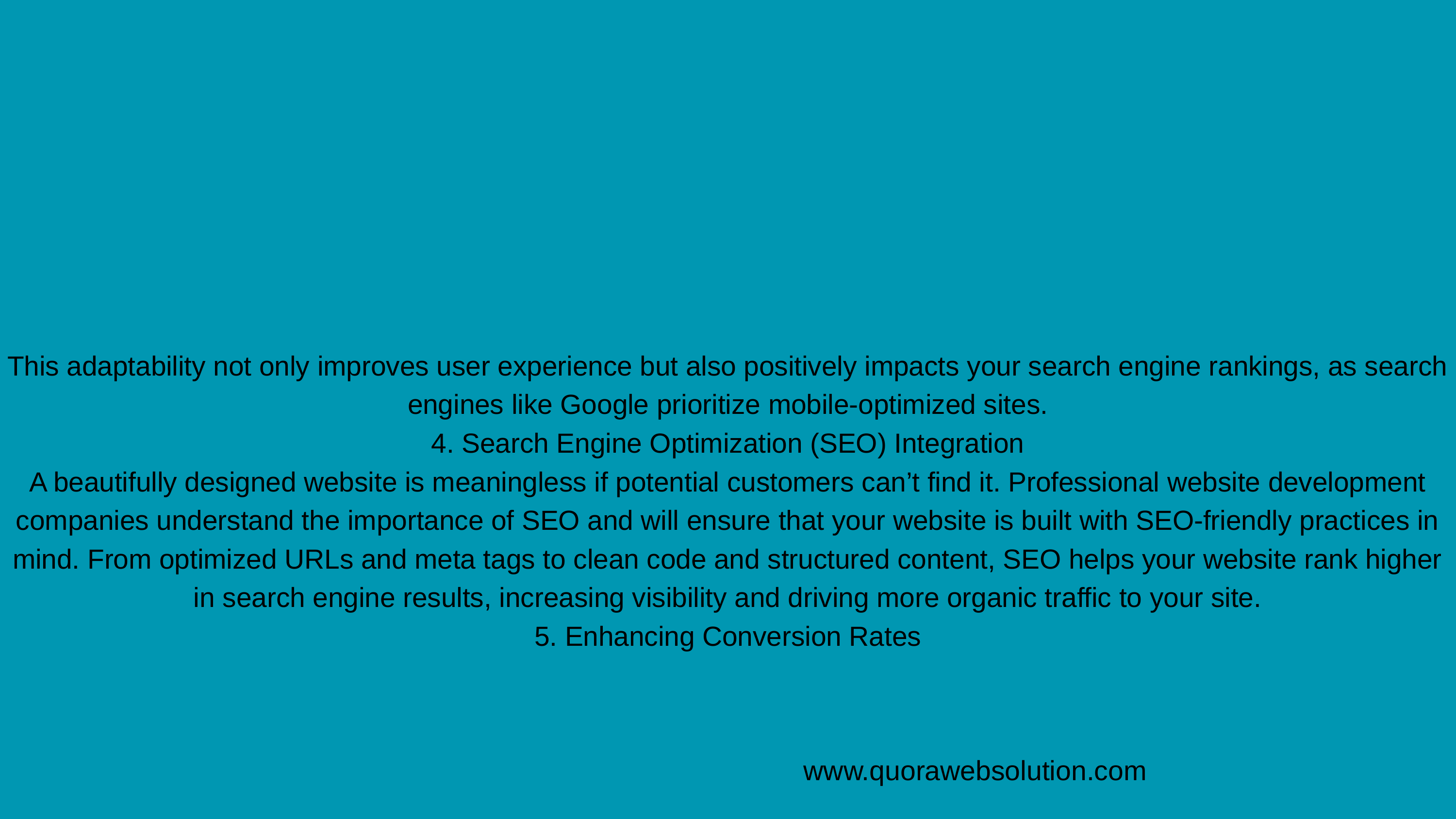

This adaptability not only improves user experience but also positively impacts your search engine rankings, as search engines like Google prioritize mobile-optimized sites.
4. Search Engine Optimization (SEO) Integration
A beautifully designed website is meaningless if potential customers can’t find it. Professional website development companies understand the importance of SEO and will ensure that your website is built with SEO-friendly practices in mind. From optimized URLs and meta tags to clean code and structured content, SEO helps your website rank higher in search engine results, increasing visibility and driving more organic traffic to your site.
5. Enhancing Conversion Rates
www.quorawebsolution.com